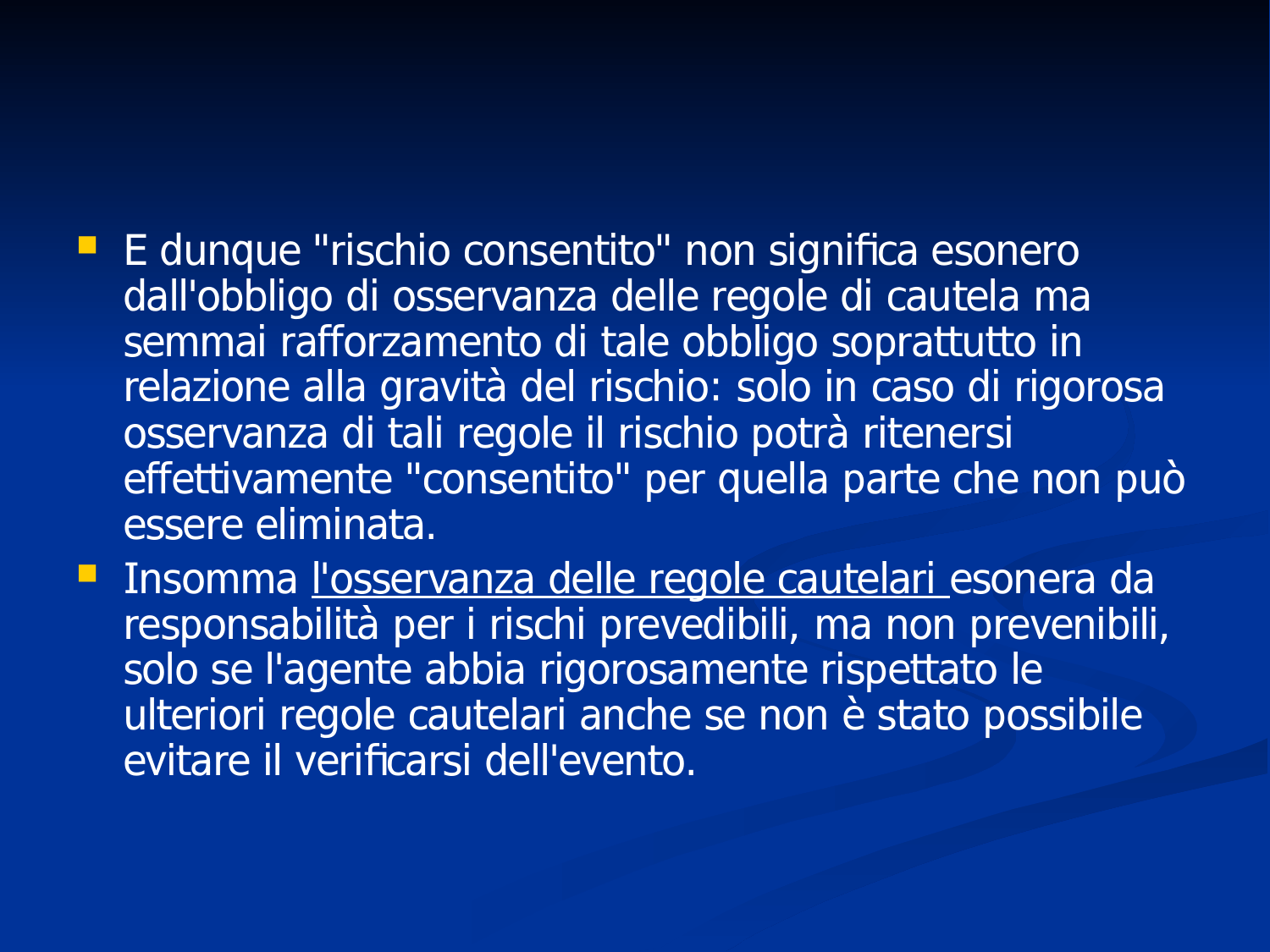

E dunque "rischio consentito" non significa esonero dall'obbligo di osservanza delle regole di cautela ma semmai rafforzamento di tale obbligo soprattutto in relazione alla gravità del rischio: solo in caso di rigorosa osservanza di tali regole il rischio potrà ritenersi effettivamente "consentito" per quella parte che non può essere eliminata.
Insomma l'osservanza delle regole cautelari esonera da responsabilità per i rischi prevedibili, ma non prevenibili, solo se l'agente abbia rigorosamente rispettato le ulteriori regole cautelari anche se non è stato possibile evitare il verificarsi dell'evento.